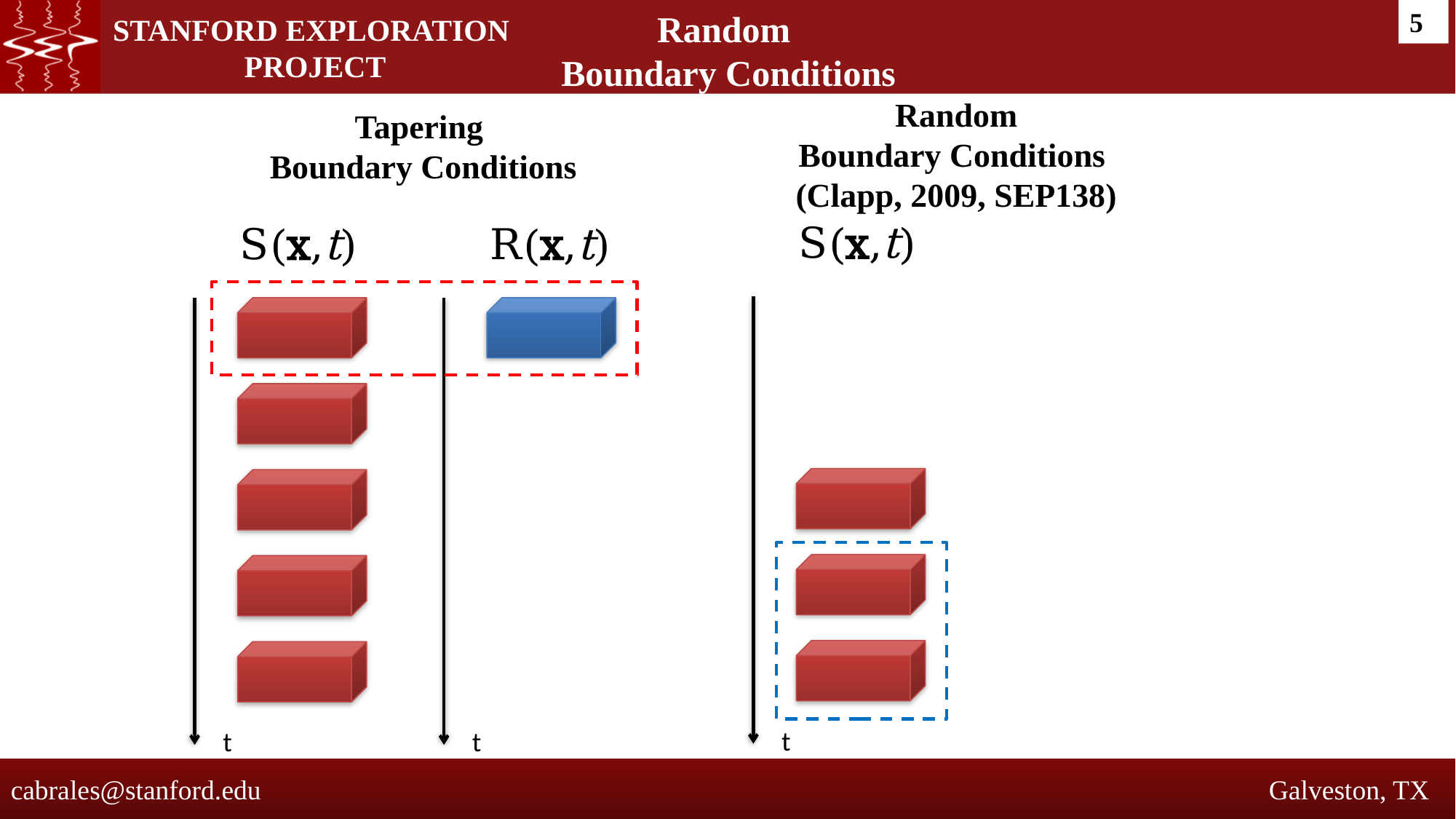

5
Random
Boundary Conditions
Random
Boundary Conditions
(Clapp, 2009, SEP138)
Tapering
Boundary Conditions
S(x,t)
t
S(x,t)
t
R(x,t)
t